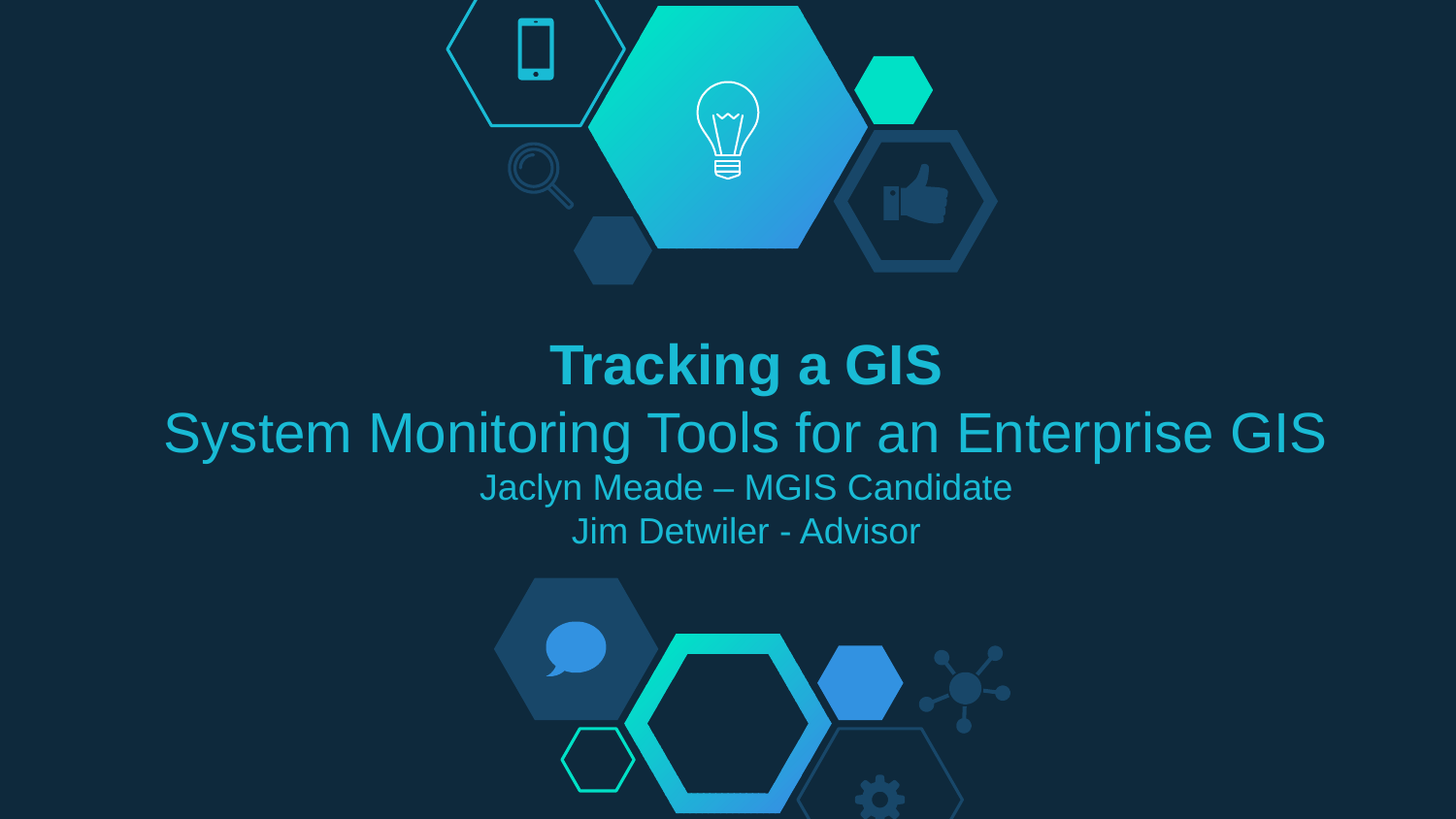

# Tracking a GIS System Monitoring Tools for an Enterprise GIS Jaclyn Meade – MGIS Candidate Jim Detwiler - Advisor